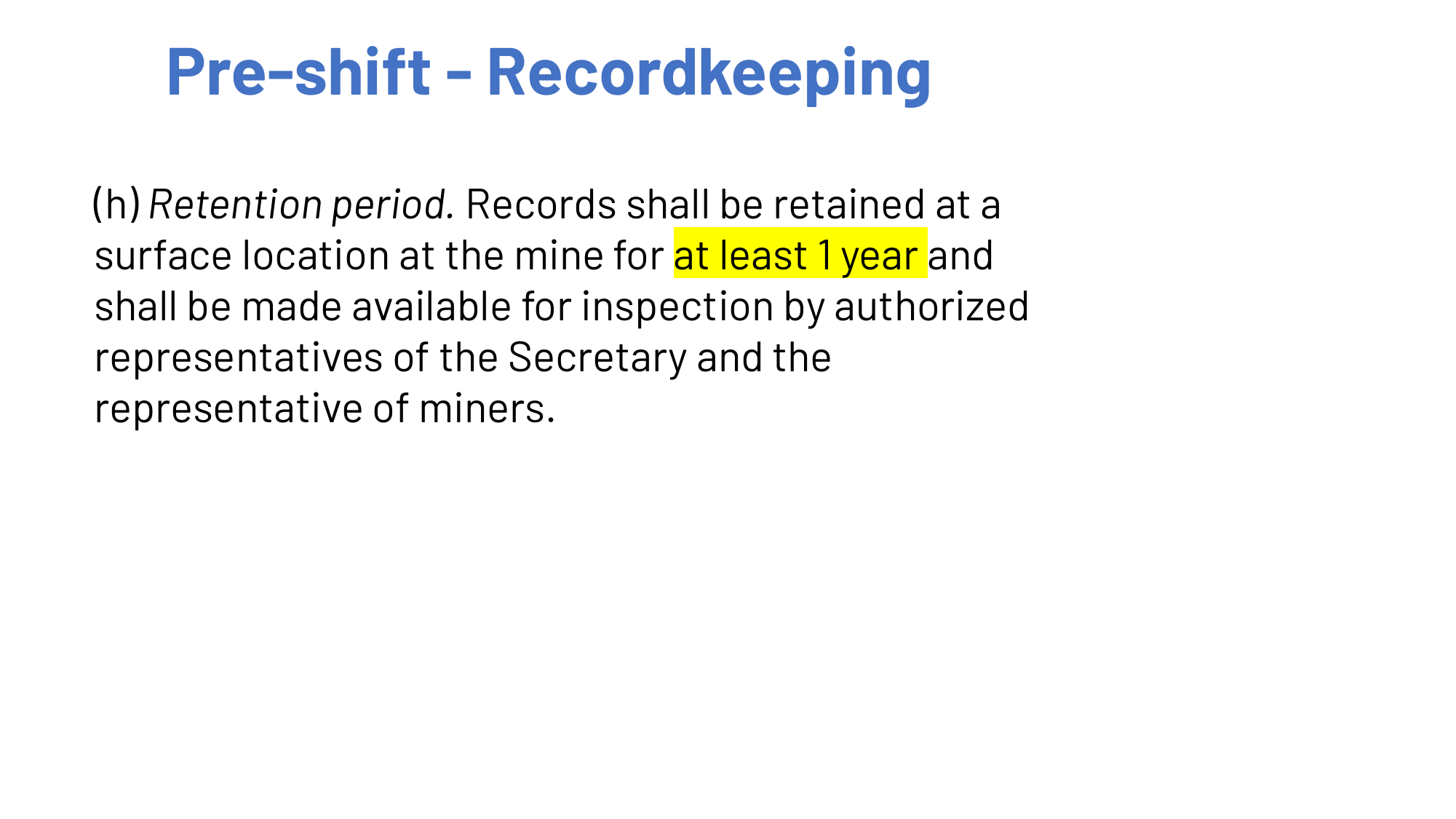

Pre-shift - Recordkeeping
(h) Retention period. Records shall be retained at a surface location at the mine for at least 1 year and shall be made available for inspection by authorized representatives of the Secretary and the representative of miners.